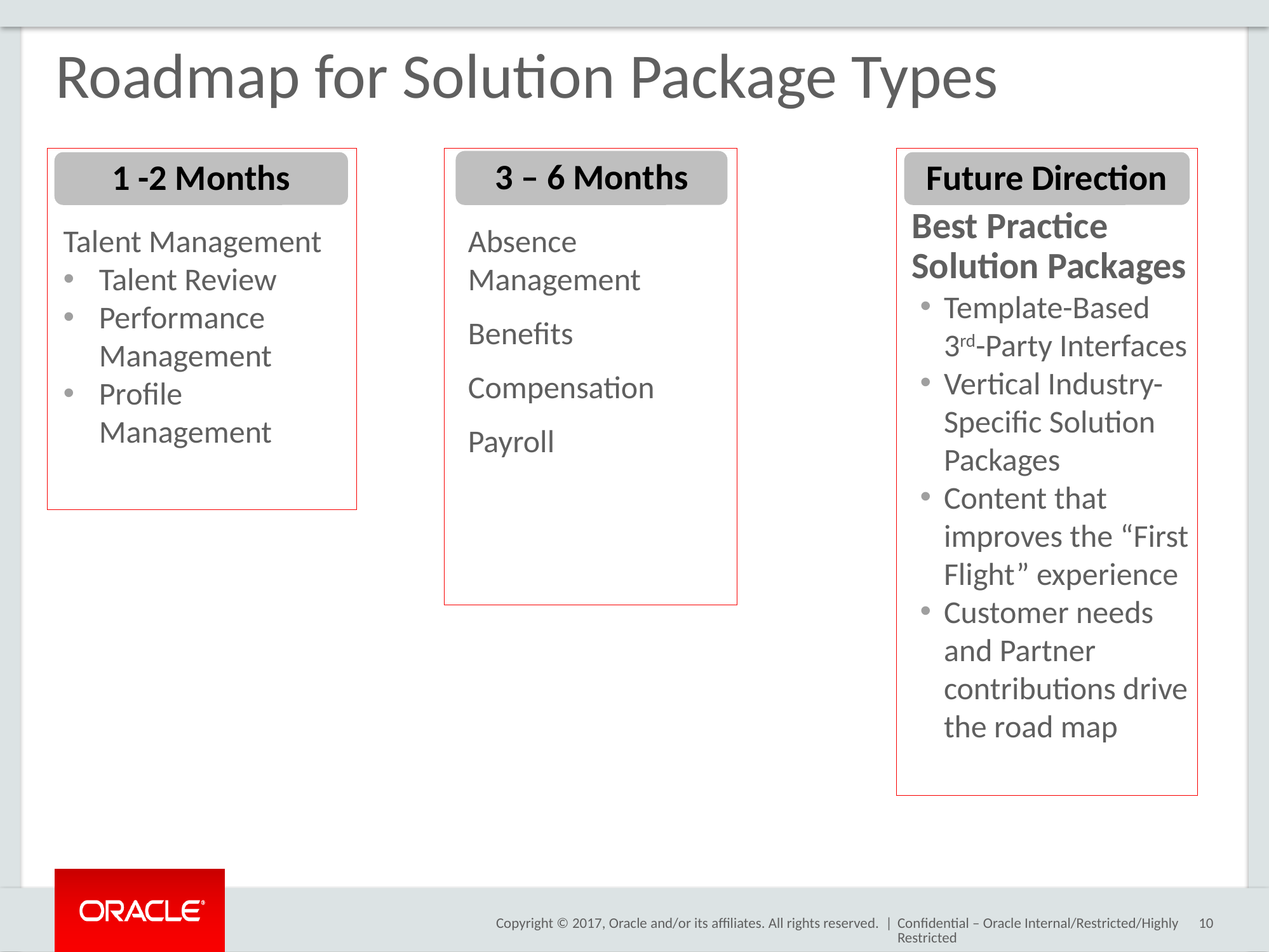

# Roadmap for Solution Package Types

Best Practice Solution Packages
Template-Based 3rd-Party Interfaces
Vertical Industry-Specific Solution Packages
Content that improves the “First Flight” experience
Customer needs and Partner contributions drive the road map

Talent Management
Talent Review
Performance Management
Profile Management

Absence Management
Benefits
Compensation
Payroll

3 – 6 Months
1 -2 Months
Future Direction

Confidential – Oracle Internal/Restricted/Highly Restricted
10